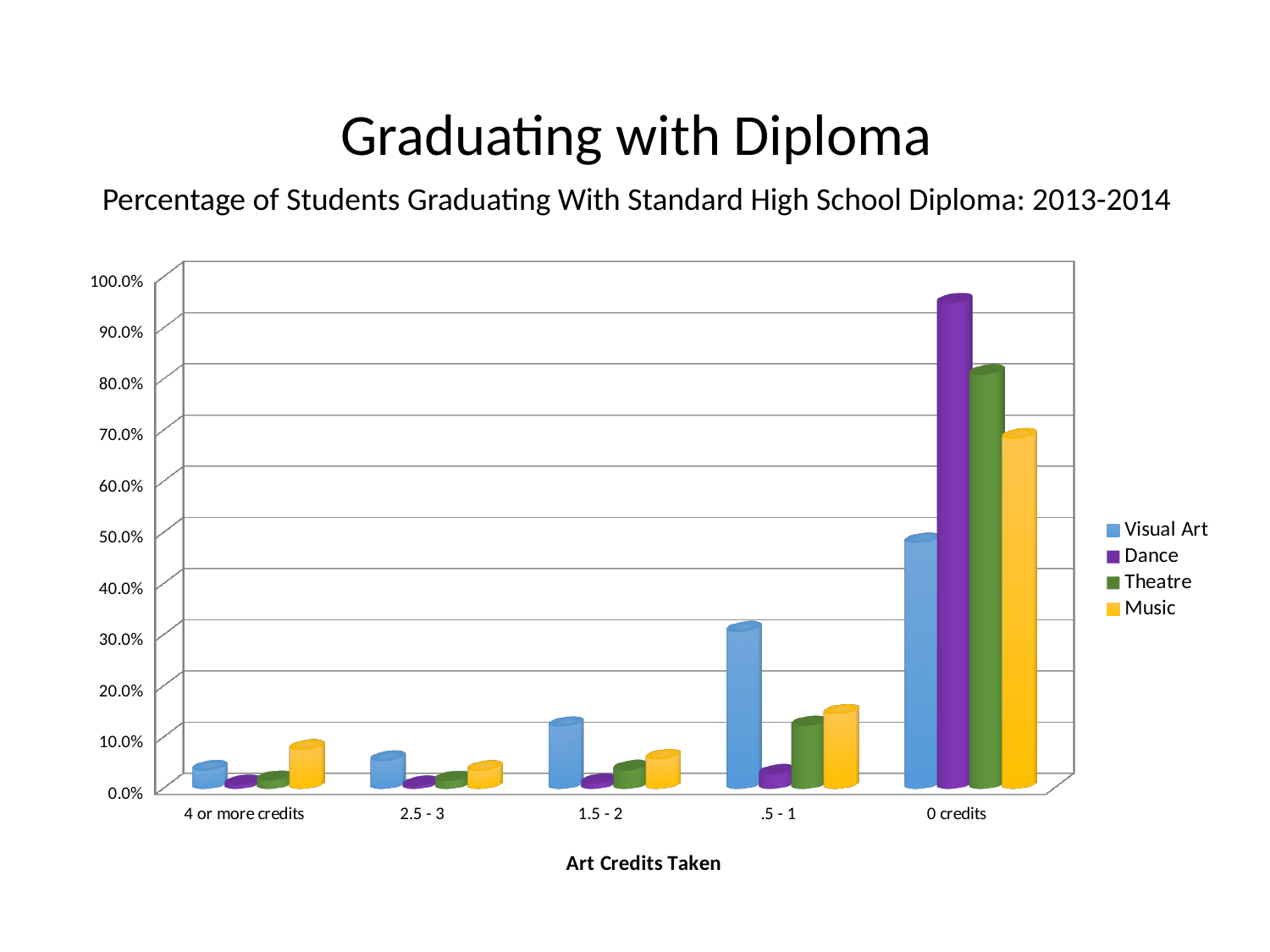

Graduating with Diploma
Percentage of Students Graduating With Standard High School Diploma: 2013-2014

[unsupported chart]